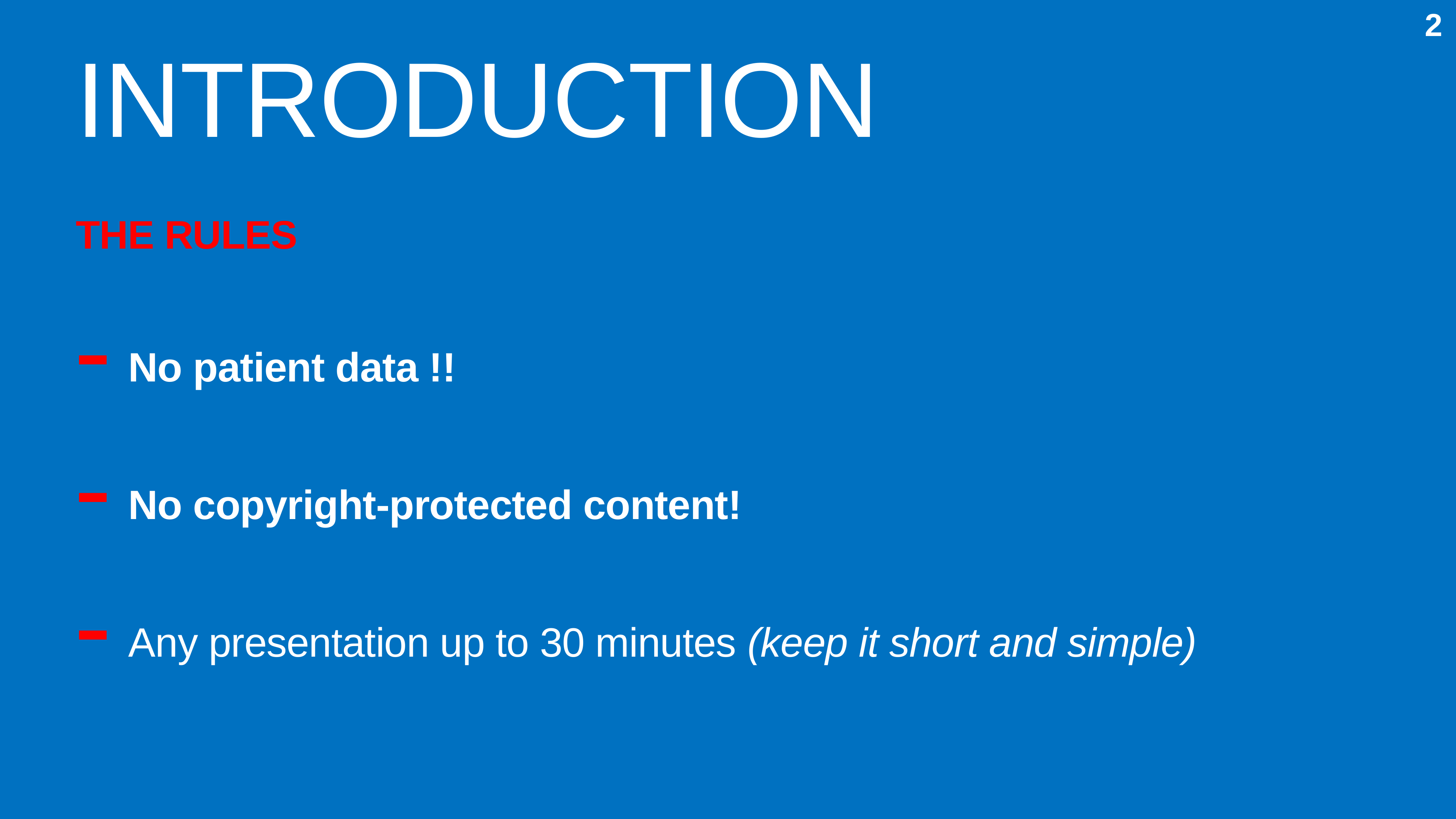

2
# Introduction
THE RULES
No patient data !!

No copyright-protected content!

Any presentation up to 30 minutes (keep it short and simple)